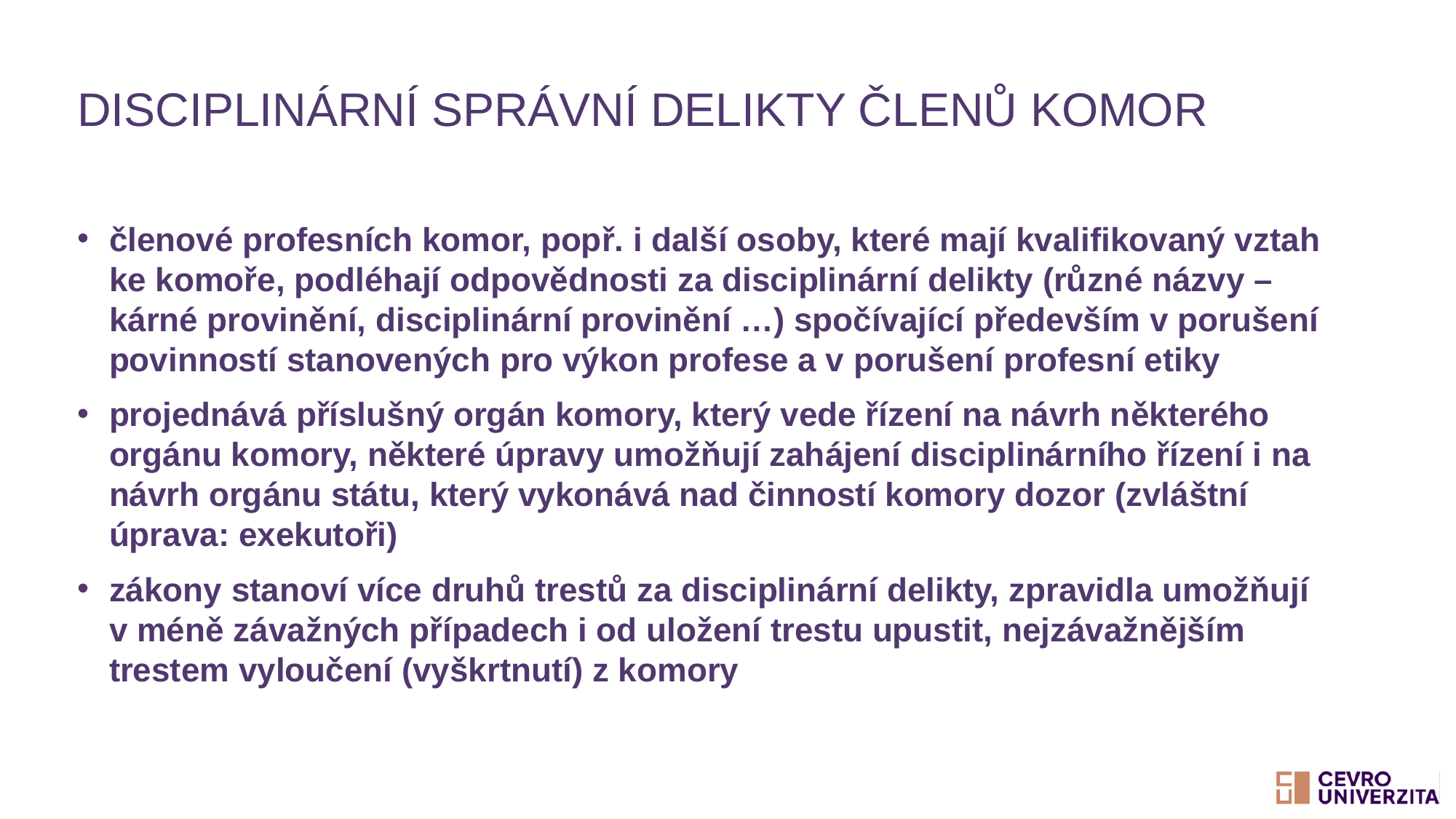

# Disciplinární správní delikty členů komor
členové profesních komor, popř. i další osoby, které mají kvalifikovaný vztah ke komoře, podléhají odpovědnosti za disciplinární delikty (různé názvy – kárné provinění, disciplinární provinění …) spočívající především v porušení povinností stanovených pro výkon profese a v porušení profesní etiky
projednává příslušný orgán komory, který vede řízení na návrh některého orgánu komory, některé úpravy umožňují zahájení disciplinárního řízení i na návrh orgánu státu, který vykonává nad činností komory dozor (zvláštní úprava: exekutoři)
zákony stanoví více druhů trestů za disciplinární delikty, zpravidla umožňují v méně závažných případech i od uložení trestu upustit, nejzávažnějším trestem vyloučení (vyškrtnutí) z komory